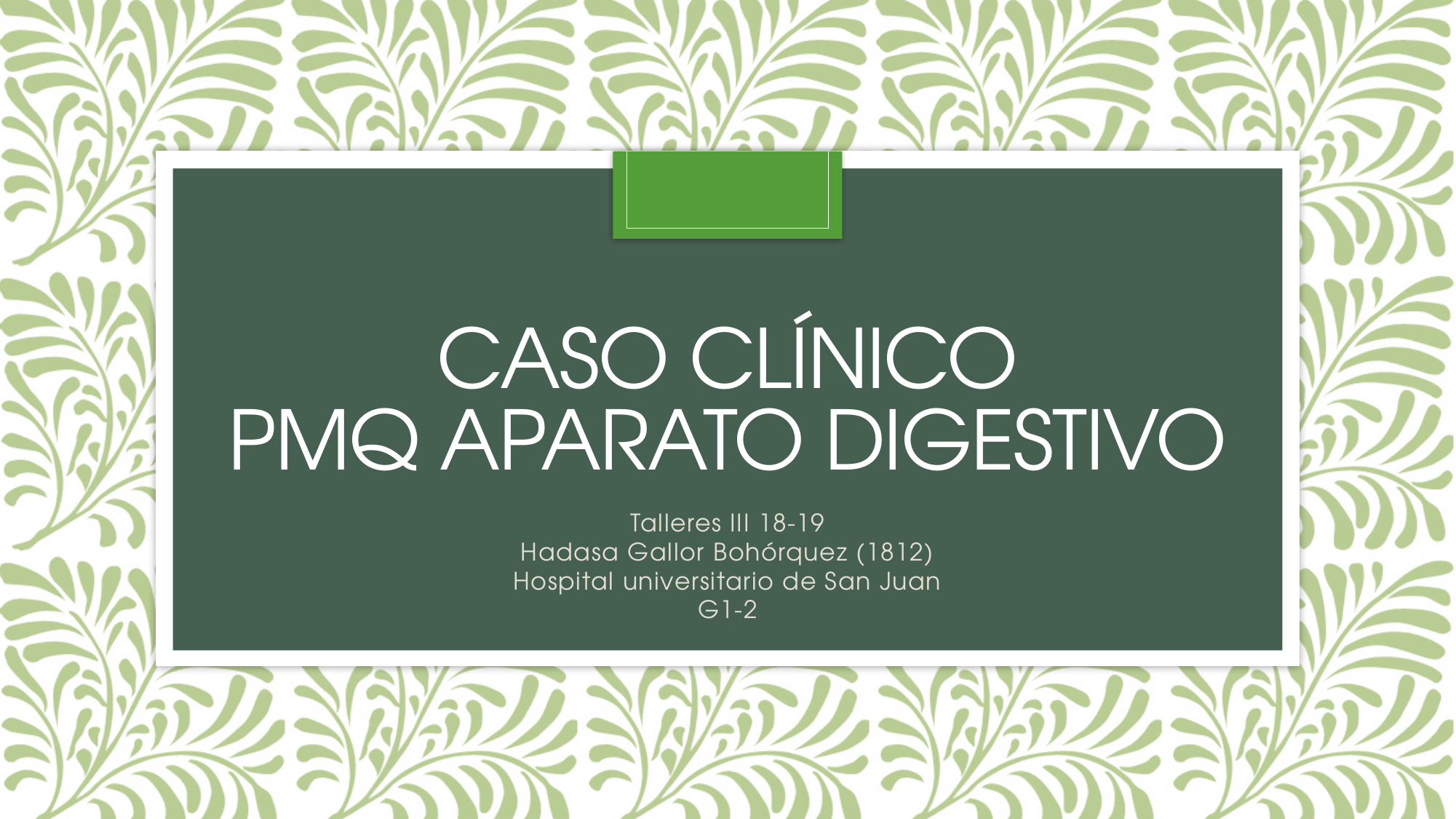

# Caso cLínico pmq aparato digestivo
Talleres III 18-19
Hadasa Gallor Bohórquez (1812)
Hospital universitario de San Juan
G1-2